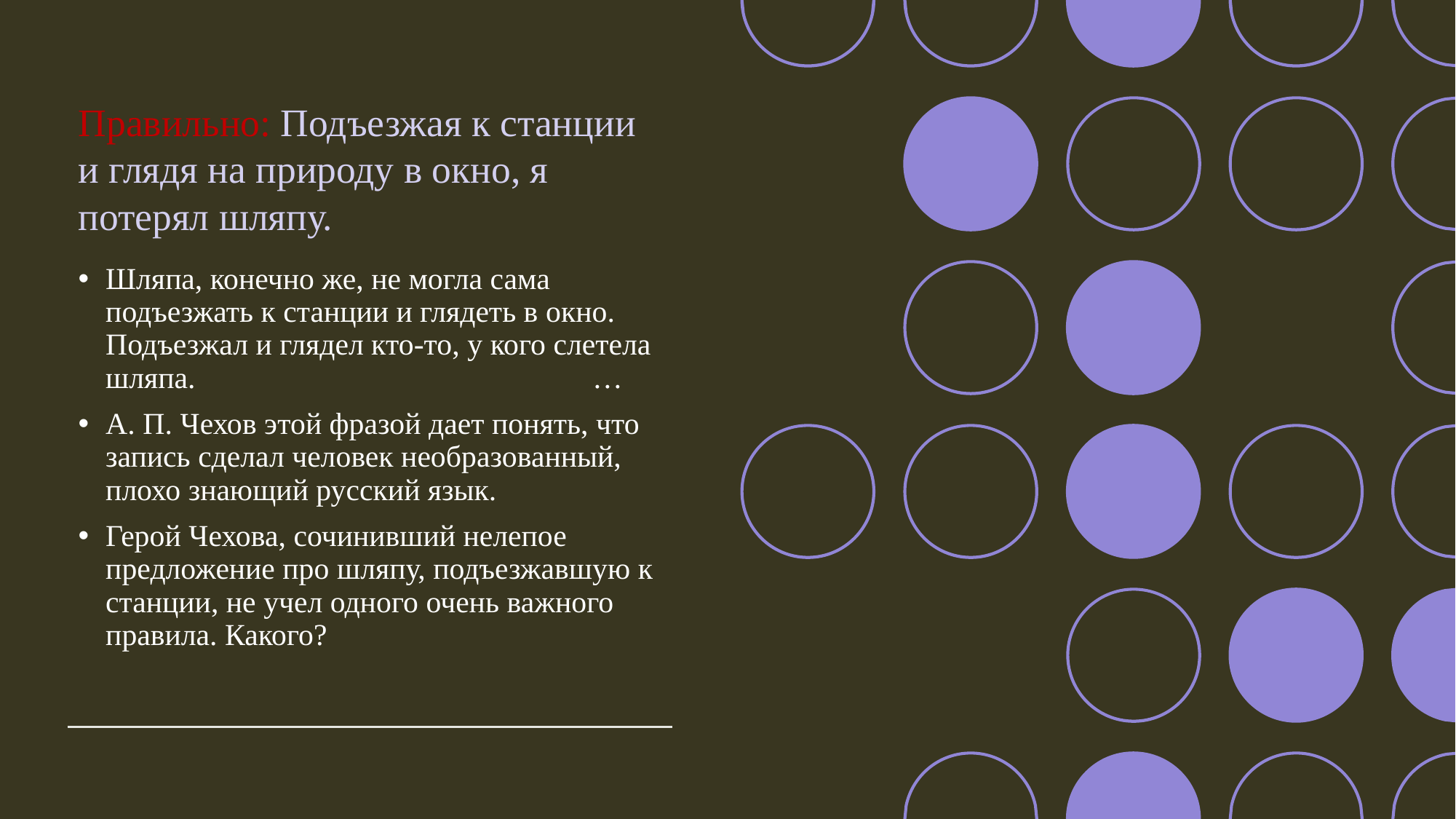

# Правильно: Подъезжая к станции и глядя на природу в окно, я потерял шляпу.
Шляпа, конечно же, не могла сама подъезжать к станции и глядеть в окно.  Подъезжал и глядел кто-то, у кого слетела шляпа.                                                    …
А. П. Чехов этой фразой дает понять, что запись сделал человек необразованный, плохо знающий русский язык.
Герой Чехова, сочинивший нелепое предложение про шляпу, подъезжавшую к станции, не учел одного очень важного правила. Какого?